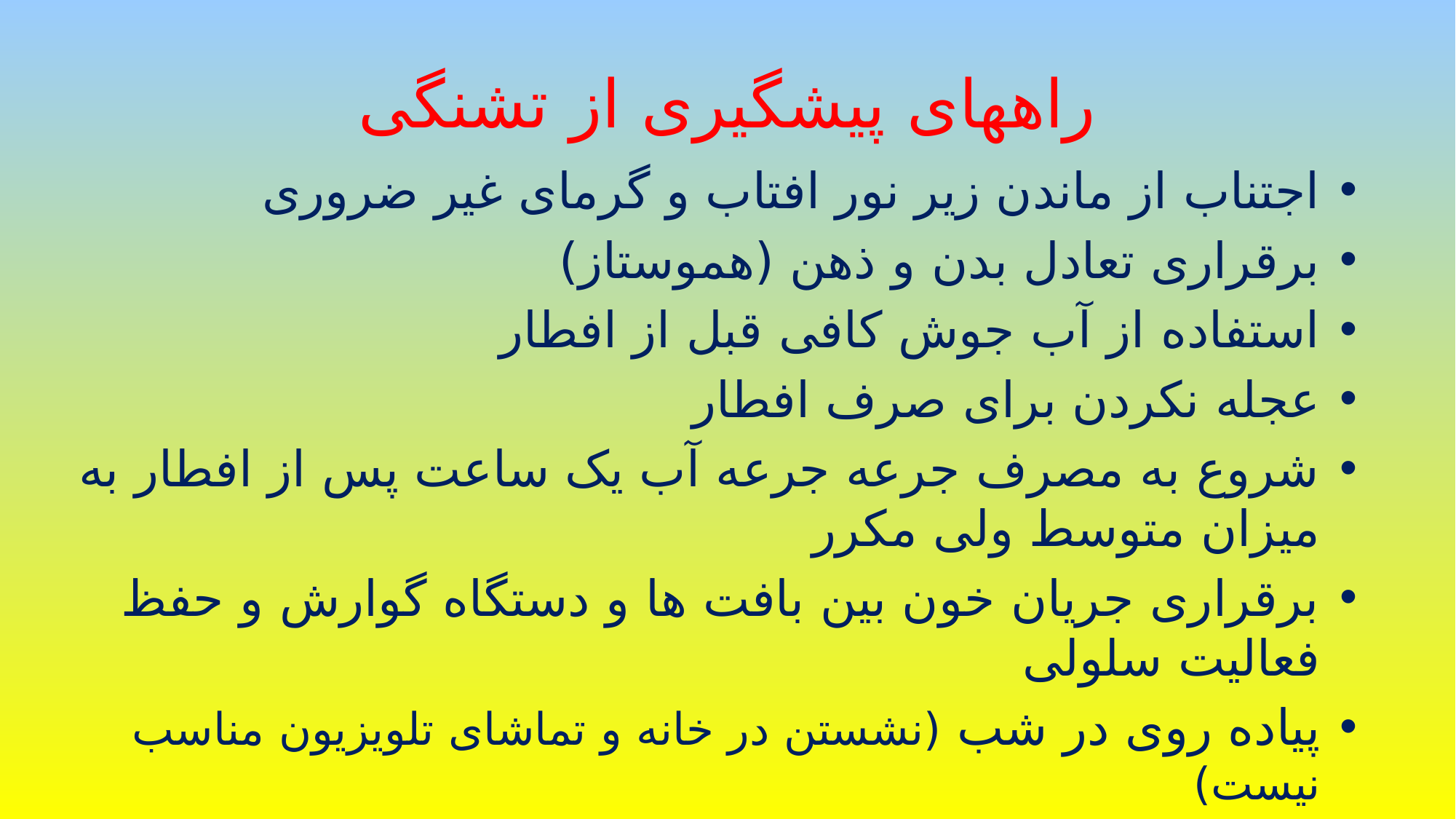

# راههای پیشگیری از تشنگی
اجتناب از ماندن زیر نور افتاب و گرمای غیر ضروری
برقراری تعادل بدن و ذهن (هموستاز)
استفاده از آب جوش کافی قبل از افطار
عجله نکردن برای صرف افطار
شروع به مصرف جرعه جرعه آب یک ساعت پس از افطار به میزان متوسط ولی مکرر
برقراری جریان خون بین بافت ها و دستگاه گوارش و حفظ فعالیت سلولی
پیاده روی در شب (نشستن در خانه و تماشای تلویزیون مناسب نیست)